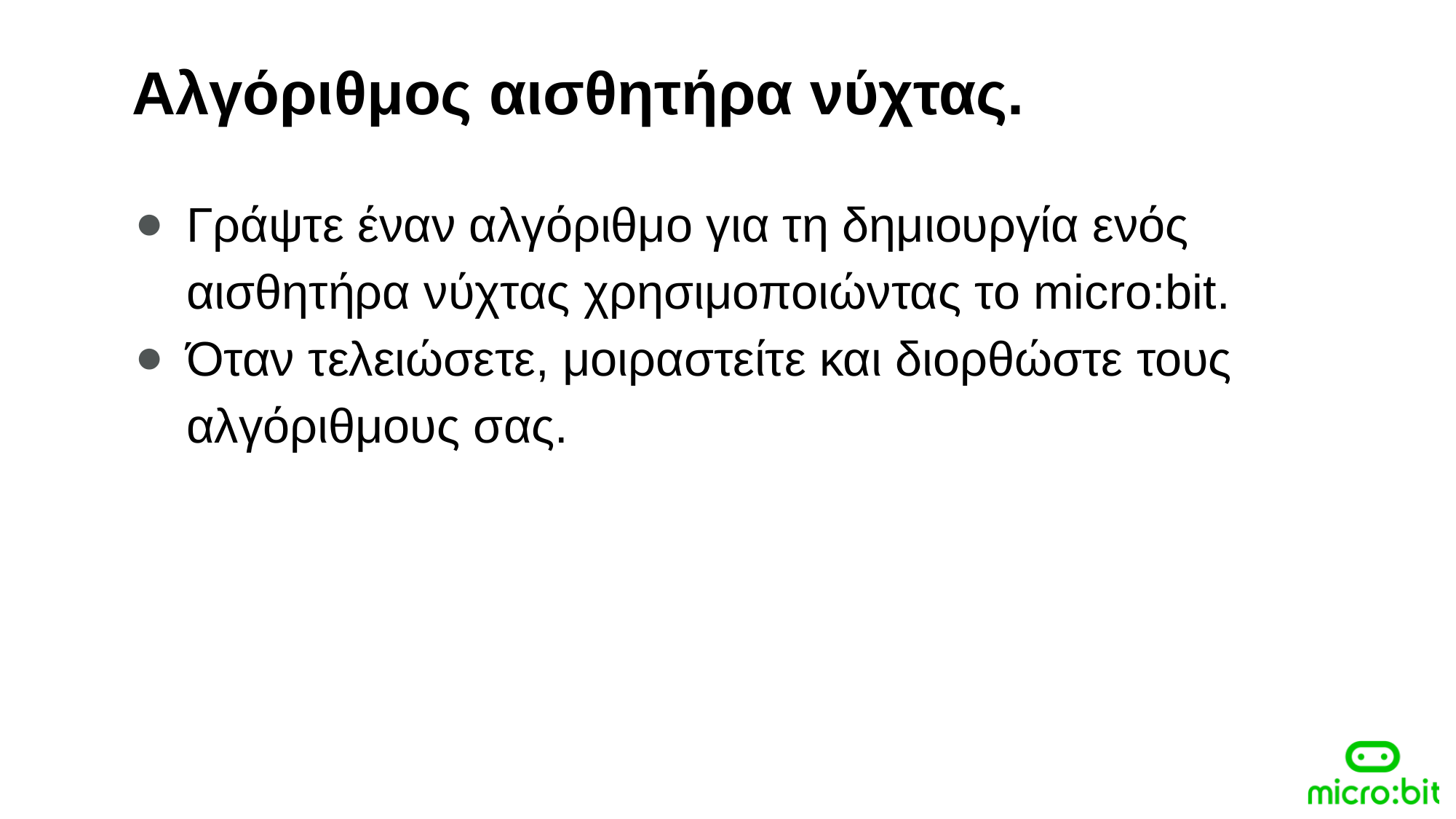

Αλγόριθμος αισθητήρα νύχτας.

Γράψτε έναν αλγόριθμο για τη δημιουργία ενός αισθητήρα νύχτας χρησιμοποιώντας το micro:bit.
Όταν τελειώσετε, μοιραστείτε και διορθώστε τους αλγόριθμους σας.